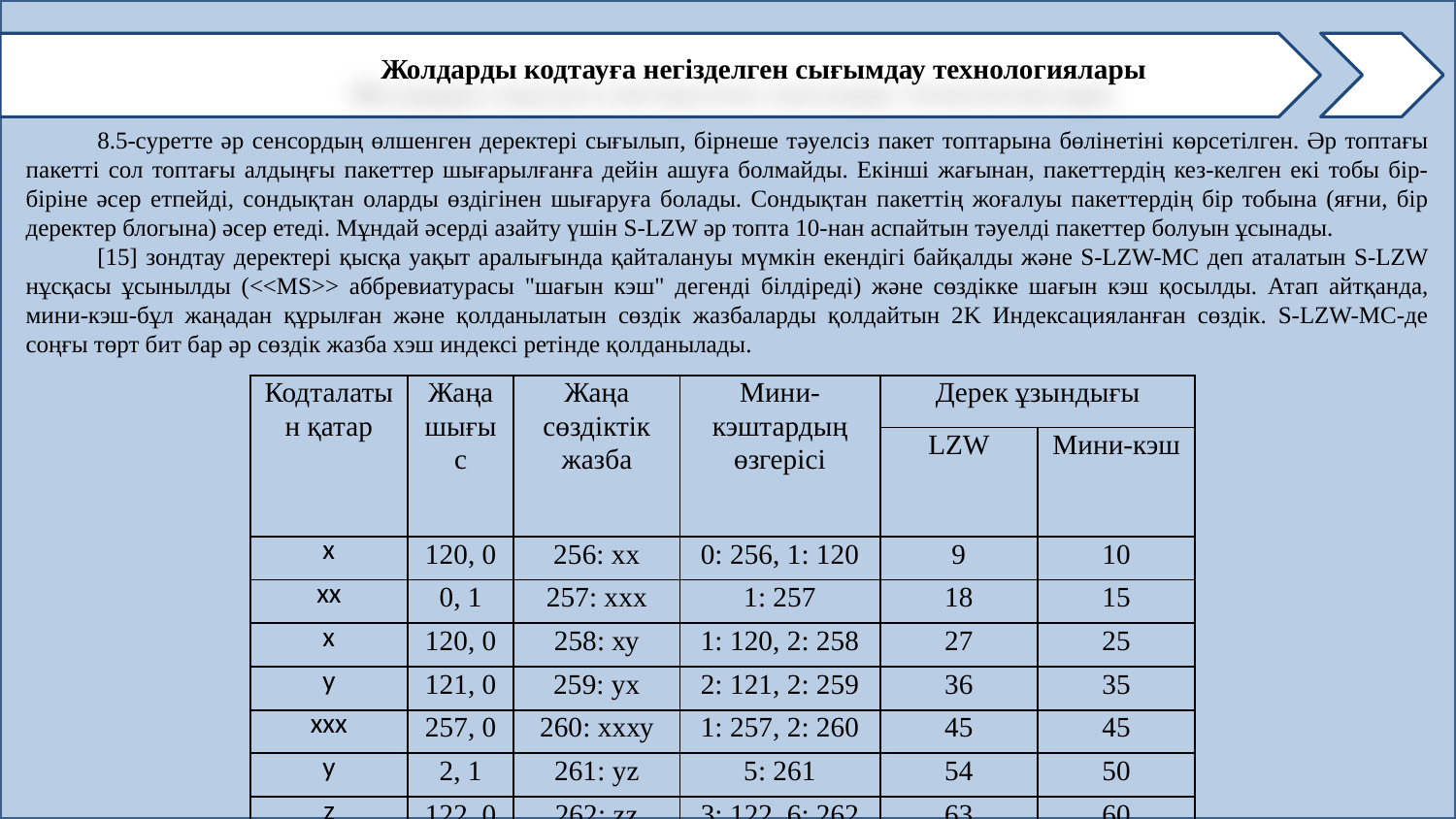

Жолдарды кодтауға негізделген сығымдау технологиялары
8.5-суретте әр сенсордың өлшенген деректері сығылып, бірнеше тәуелсіз пакет топтарына бөлінетіні көрсетілген. Әр топтағы пакетті сол топтағы алдыңғы пакеттер шығарылғанға дейін ашуға болмайды. Екінші жағынан, пакеттердің кез-келген екі тобы бір-біріне әсер етпейді, сондықтан оларды өздігінен шығаруға болады. Сондықтан пакеттің жоғалуы пакеттердің бір тобына (яғни, бір деректер блогына) әсер етеді. Мұндай әсерді азайту үшін S-LZW әр топта 10-нан аспайтын тәуелді пакеттер болуын ұсынады.
[15] зондтау деректері қысқа уақыт аралығында қайталануы мүмкін екендігі байқалды және S-LZW-MC деп аталатын S-LZW нұсқасы ұсынылды (<<MS>> аббревиатурасы "шағын кэш" дегенді білдіреді) және сөздікке шағын кэш қосылды. Атап айтқанда, мини-кэш-бұл жаңадан құрылған және қолданылатын сөздік жазбаларды қолдайтын 2K Индексацияланған сөздік. S-LZW-MC-де соңғы төрт бит бар әр сөздік жазба хэш индексі ретінде қолданылады.

| Кодталатын қатар | Жаңа шығыс | Жаңа сөздіктік жазба | Мини-кэштардың өзгерісі | Дерек ұзындығы |  |
| --- | --- | --- | --- | --- | --- |
|  |  |  |  | LZW | Мини-кэш |
| х | 120, 0 | 256: хх | 0: 256, 1: 120 | 9 | 10 |
| хх | 0, 1 | 257: ххх | 1: 257 | 18 | 15 |
| х | 120, 0 | 258: ху | 1: 120, 2: 258 | 27 | 25 |
| у | 121, 0 | 259: ух | 2: 121, 2: 259 | 36 | 35 |
| ххх | 257, 0 | 260: ххху | 1: 257, 2: 260 | 45 | 45 |
| у | 2, 1 | 261: yz | 5: 261 | 54 | 50 |
| z | 122, 0 | 262: zz | 3: 122, 6: 262 | 63 | 60 |
| z | 3, 1 | жоқ | жоқ | 72 | 65 |